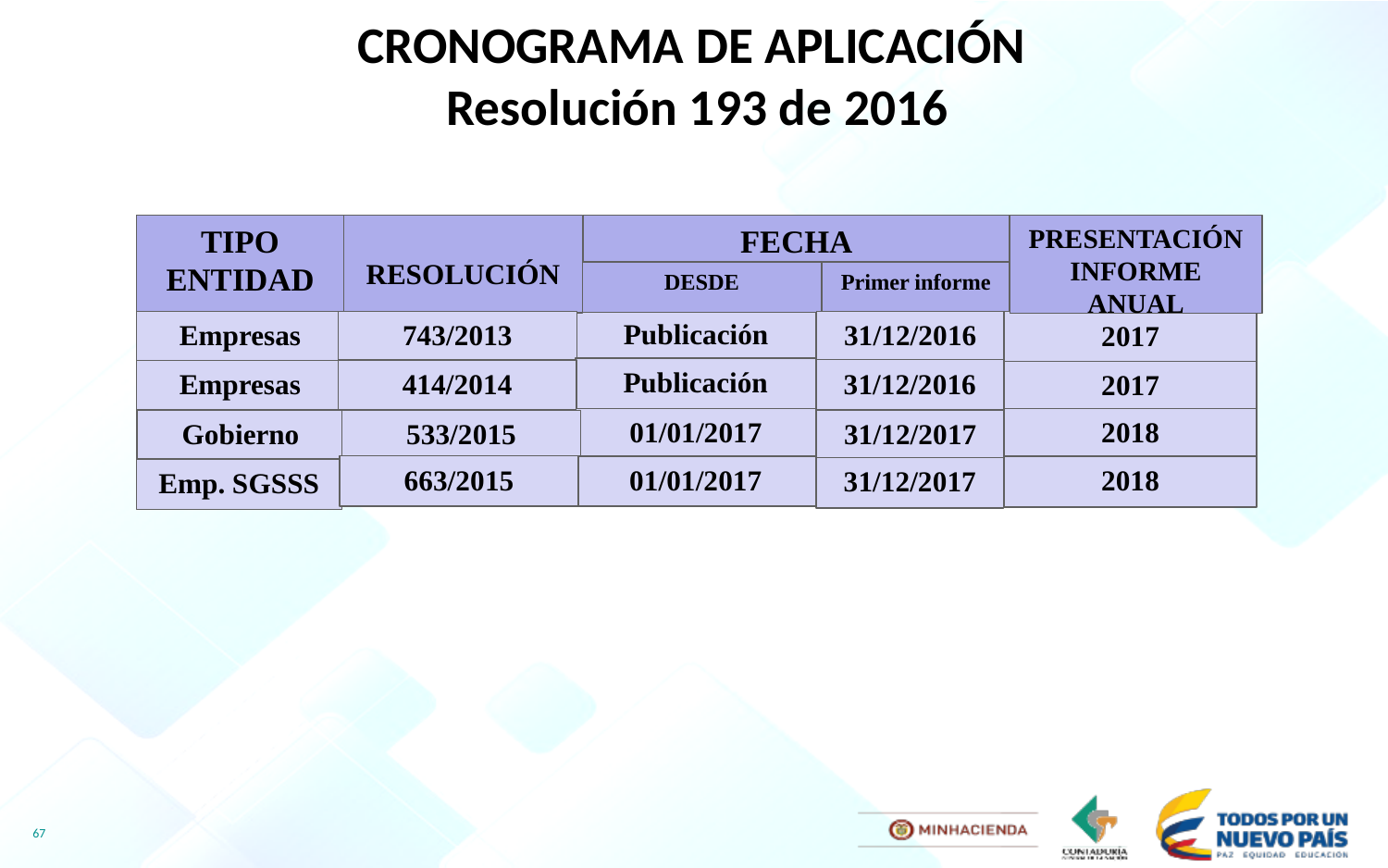

CRONOGRAMA DE APLICACIÓN
Resolución 193 de 2016
TIPO ENTIDAD

RESOLUCIÓN
FECHA
PRESENTACIÓN INFORME ANUAL
DESDE
Primer informe
Publicación
31/12/2016
Empresas
743/2013
2017
Publicación
31/12/2016
414/2014
Empresas
2017
2018
01/01/2017
31/12/2017
Gobierno
533/2015
663/2015
2018
01/01/2017
31/12/2017
Emp. SGSSS
67